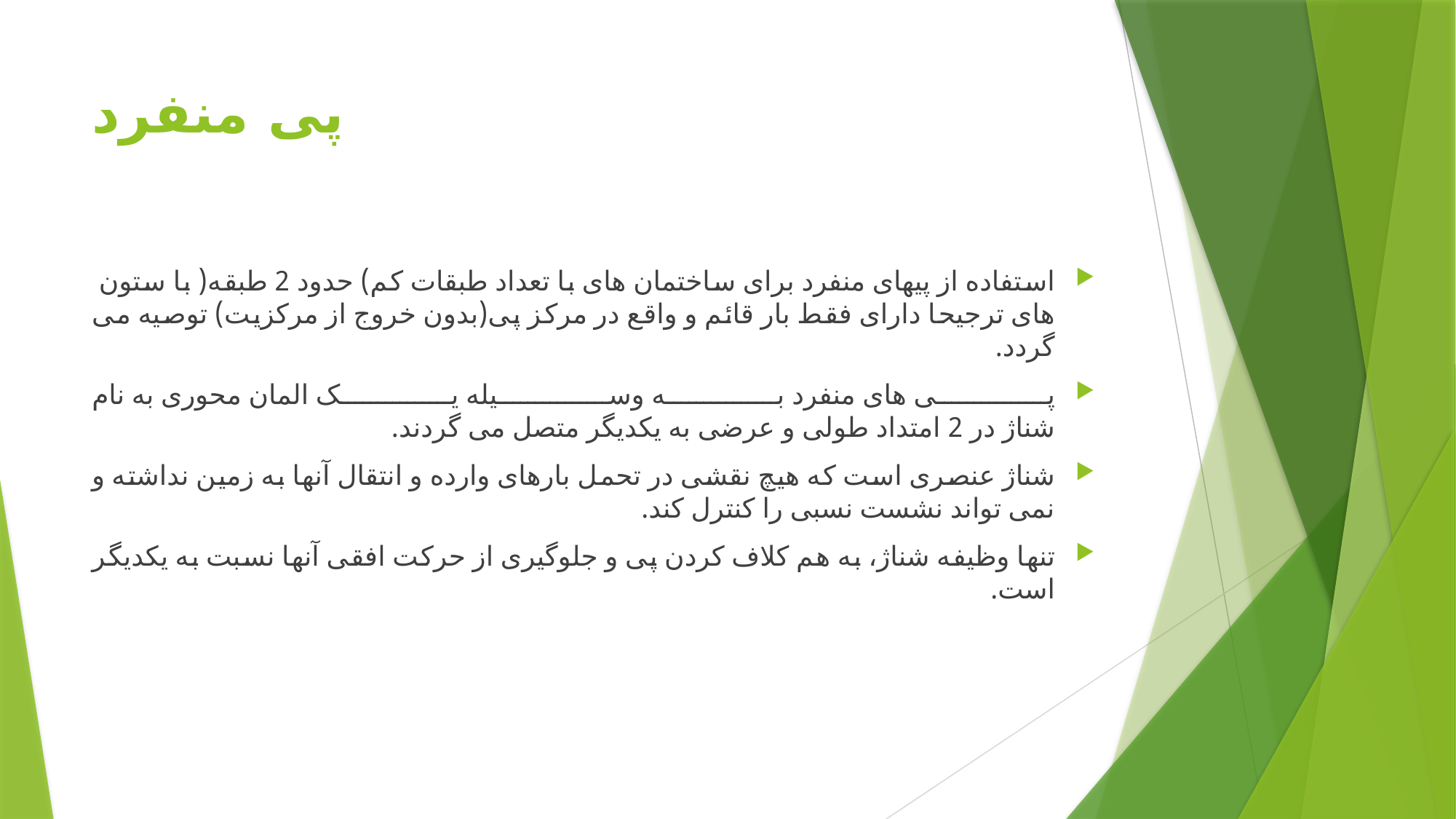

# پی منفرد
استفاده از پیهای منفرد برای ساختمان های با تعداد طبقات کم) حدود 2 طبقه( با ستون های ترجیحا دارای فقط بار قائم و واقع در مرکز پی(بدون خروج از مرکزیت) توصیه می گردد.
پی های منفرد به وسیله یک المان محوری به نام شناژ در 2 امتداد طولی و عرضی به یکدیگر متصل می گردند.
شناژ عنصری است که هیچ نقشی در تحمل بارهای وارده و انتقال آنها به زمین نداشته و نمی تواند نشست نسبی را کنترل کند.
تنها وظیفه شناژ، به هم کلاف کردن پی و جلوگیری از حرکت افقی آنها نسبت به یکدیگر است.